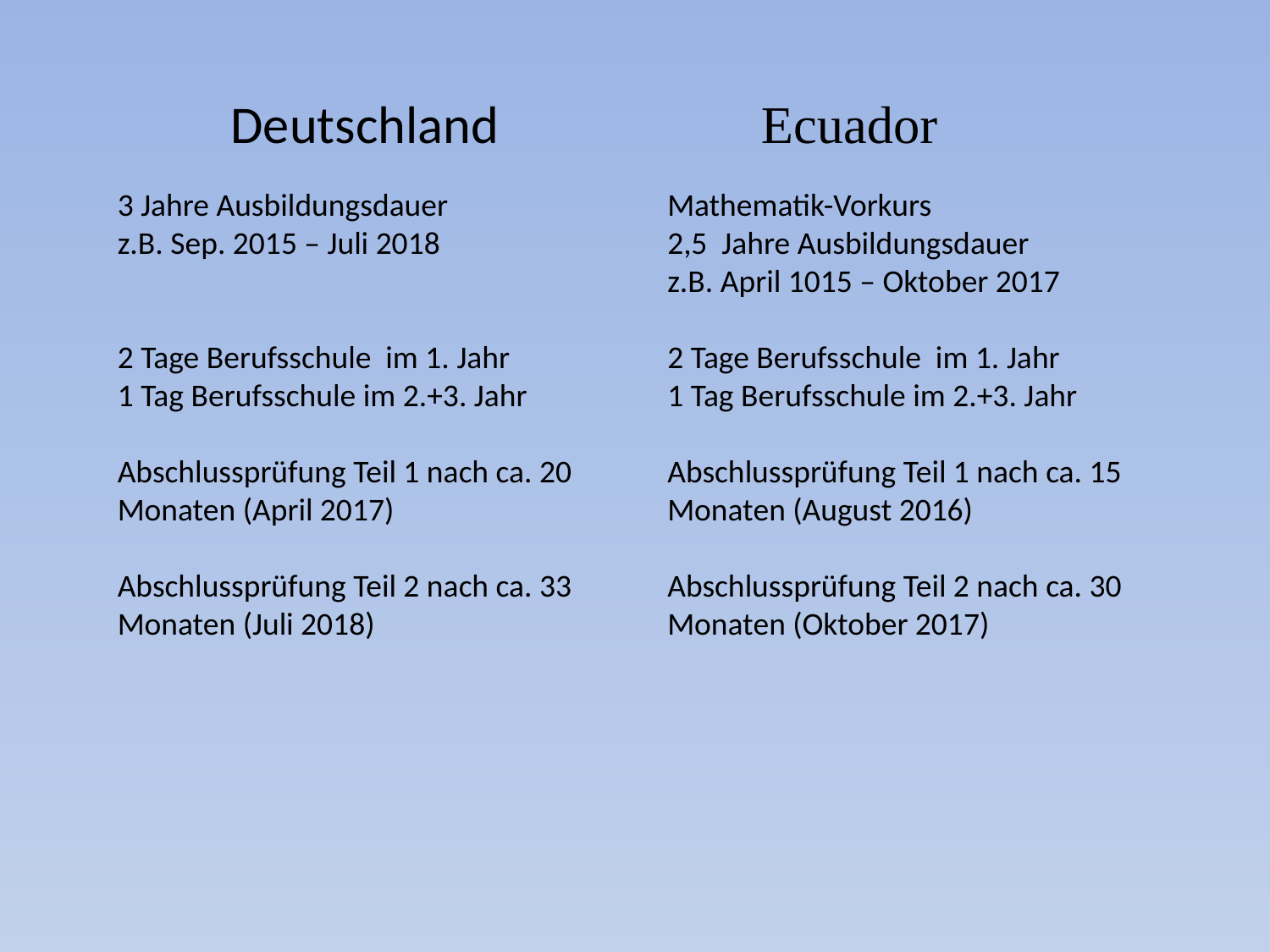

Deutschland
Ecuador
3 Jahre Ausbildungsdauer
z.B. Sep. 2015 – Juli 2018

2 Tage Berufsschule  im 1. Jahr
1 Tag Berufsschule im 2.+3. Jahr

Abschlussprüfung Teil 1 nach ca. 20 Monaten (April 2017)

Abschlussprüfung Teil 2 nach ca. 33 Monaten (Juli 2018)

Mathematik-Vorkurs
2,5  Jahre Ausbildungsdauer
z.B. April 1015 – Oktober 2017

2 Tage Berufsschule  im 1. Jahr
1 Tag Berufsschule im 2.+3. Jahr

Abschlussprüfung Teil 1 nach ca. 15 Monaten (August 2016)

Abschlussprüfung Teil 2 nach ca. 30 Monaten (Oktober 2017)